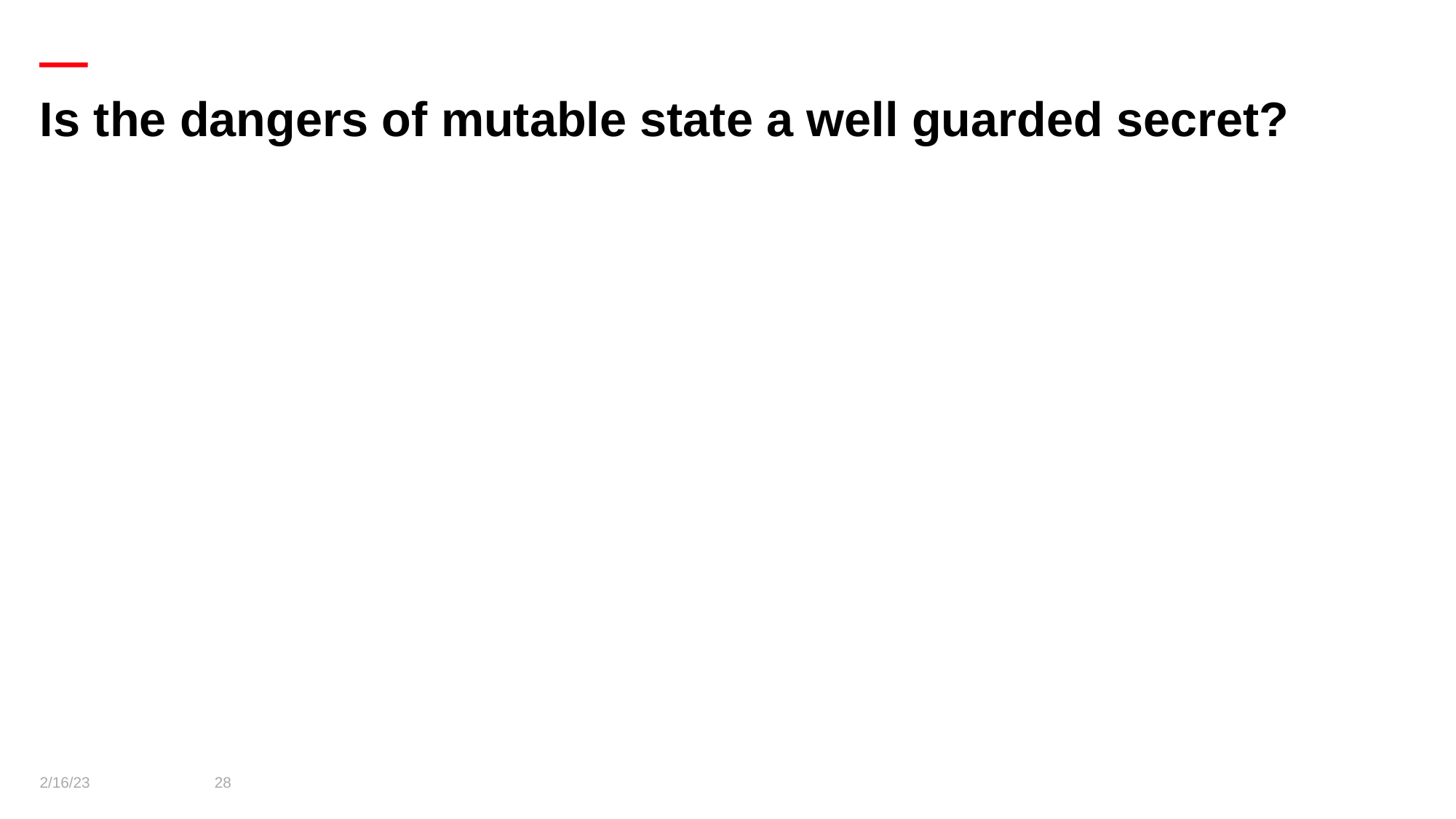

# Is the dangers of mutable state a well guarded secret?

28
2/16/23